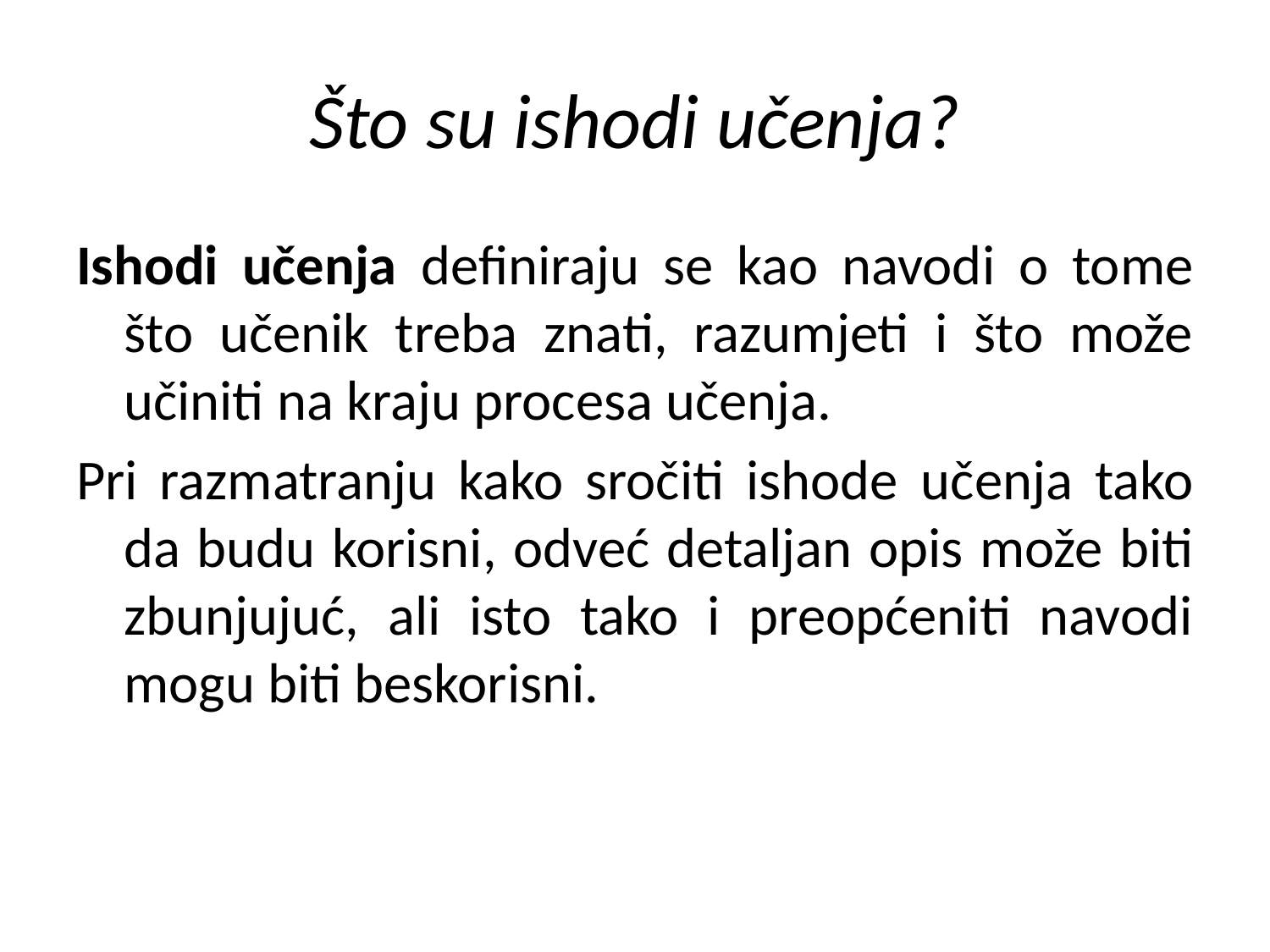

# Što su ishodi učenja?
Ishodi učenja definiraju se kao navodi o tome što učenik treba znati, razumjeti i što može učiniti na kraju procesa učenja.
Pri razmatranju kako sročiti ishode učenja tako da budu korisni, odveć detaljan opis može biti zbunjujuć, ali isto tako i preopćeniti navodi mogu biti beskorisni.